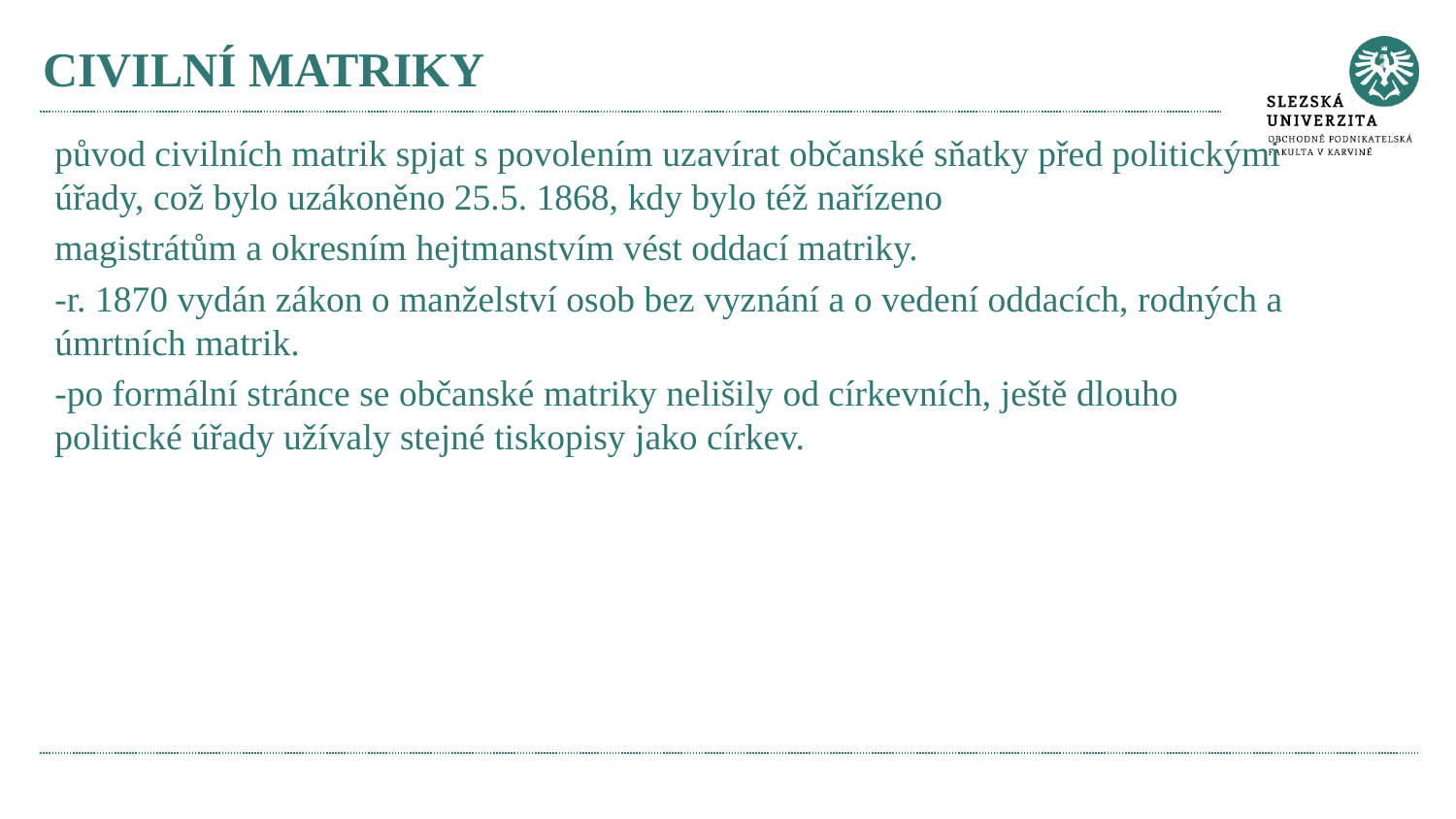

# CIVILNÍ MATRIKY
původ civilních matrik spjat s povolením uzavírat občanské sňatky před politickými úřady, což bylo uzákoněno 25.5. 1868, kdy bylo též nařízeno
magistrátům a okresním hejtmanstvím vést oddací matriky.
-r. 1870 vydán zákon o manželství osob bez vyznání a o vedení oddacích, rodných a úmrtních matrik.
-po formální stránce se občanské matriky nelišily od církevních, ještě dlouho politické úřady užívaly stejné tiskopisy jako církev.